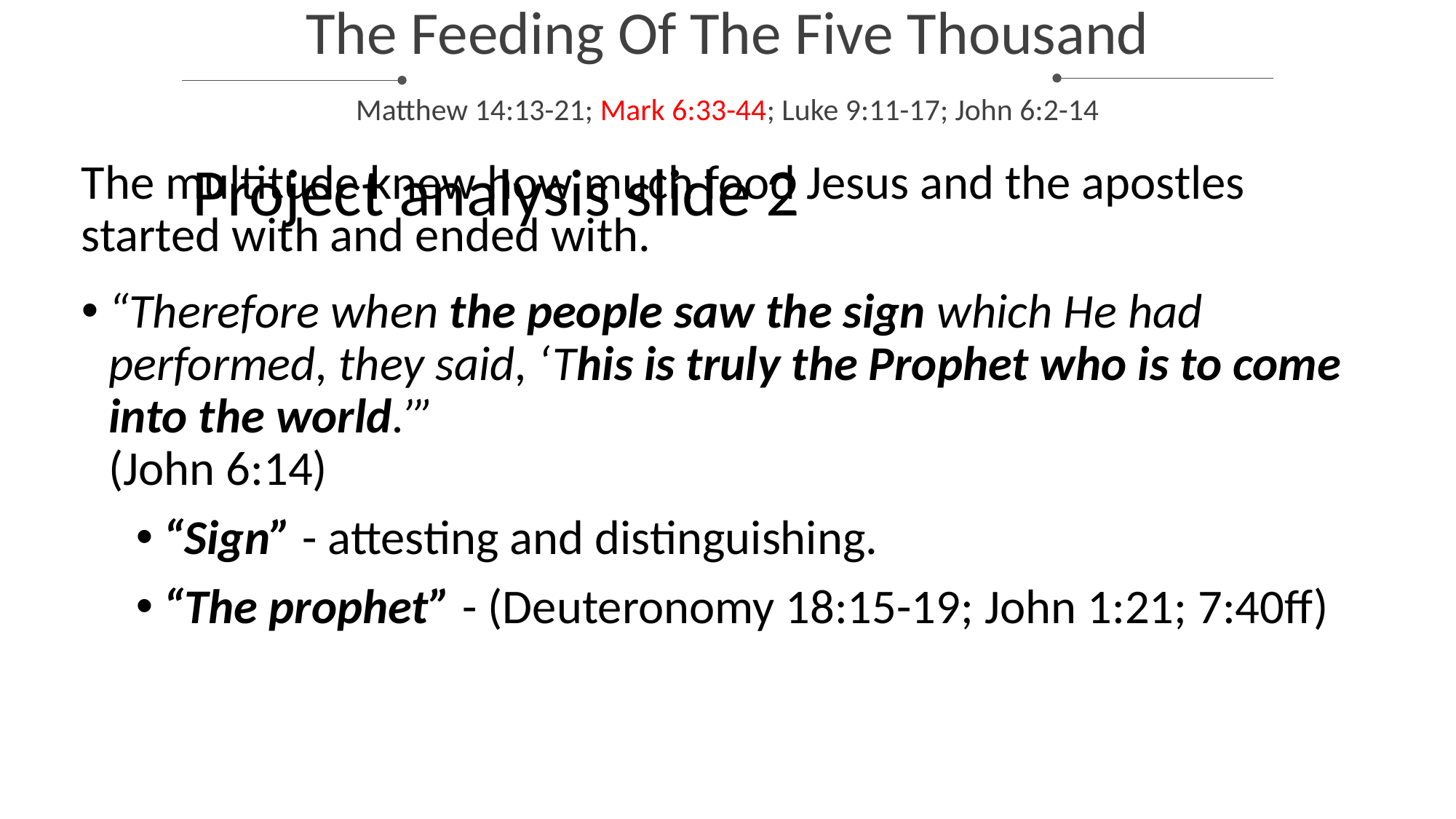

The Feeding Of The Five Thousand
Matthew 14:13-21; Mark 6:33-44; Luke 9:11-17; John 6:2-14
Project analysis slide 2
The multitude knew how much food Jesus and the apostles started with and ended with.
“Therefore when the people saw the sign which He had performed, they said, ‘This is truly the Prophet who is to come into the world.’”
(John 6:14)
“Sign” - attesting and distinguishing.
“The prophet” - (Deuteronomy 18:15-19; John 1:21; 7:40ff)